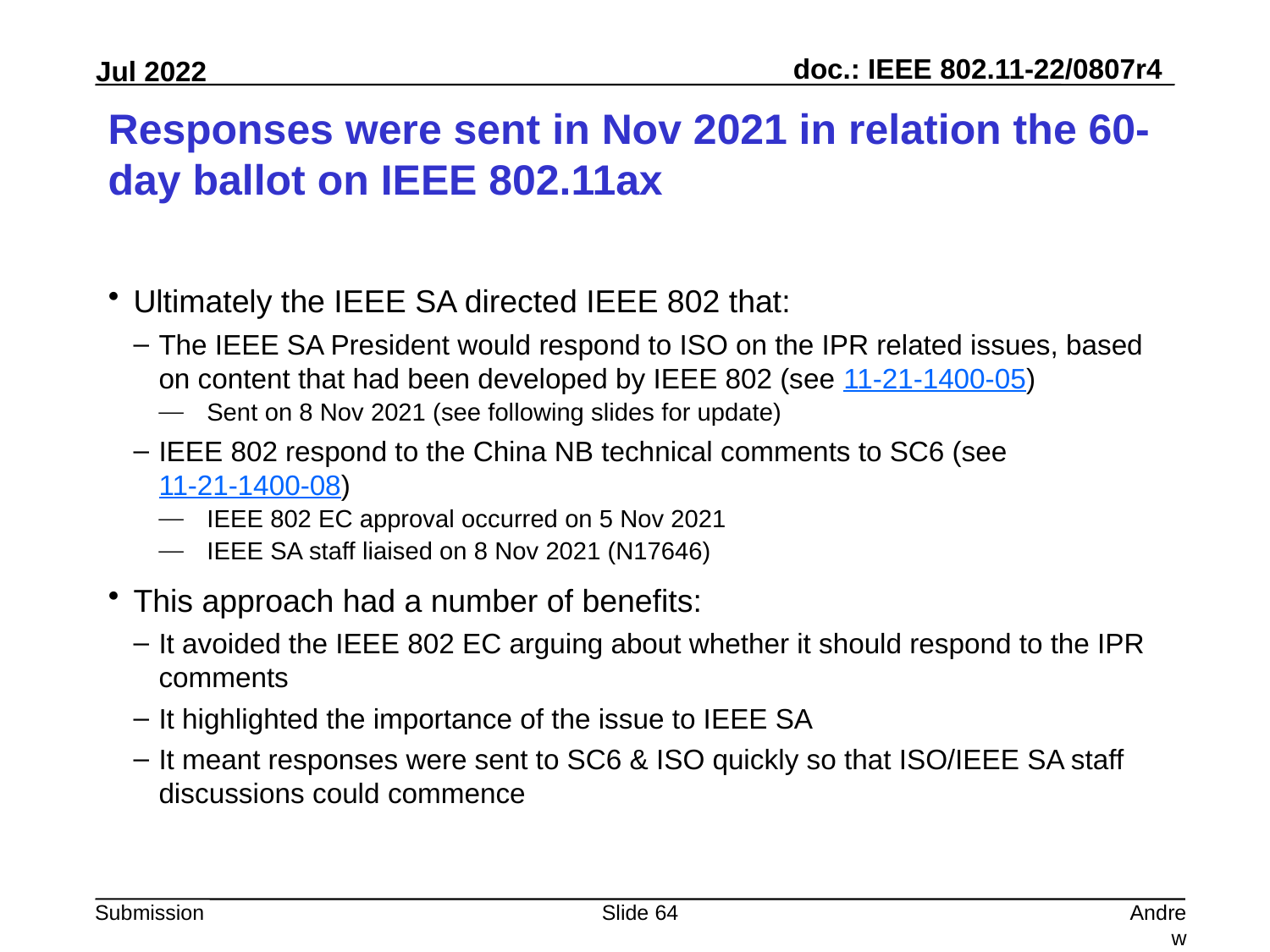

# Responses were sent in Nov 2021 in relation the 60-day ballot on IEEE 802.11ax
Ultimately the IEEE SA directed IEEE 802 that:
The IEEE SA President would respond to ISO on the IPR related issues, based on content that had been developed by IEEE 802 (see 11-21-1400-05)
Sent on 8 Nov 2021 (see following slides for update)
IEEE 802 respond to the China NB technical comments to SC6 (see 11-21-1400-08)
IEEE 802 EC approval occurred on 5 Nov 2021
IEEE SA staff liaised on 8 Nov 2021 (N17646)
This approach had a number of benefits:
It avoided the IEEE 802 EC arguing about whether it should respond to the IPR comments
It highlighted the importance of the issue to IEEE SA
It meant responses were sent to SC6 & ISO quickly so that ISO/IEEE SA staff discussions could commence

Slide 64
Andrew Myles, Cisco